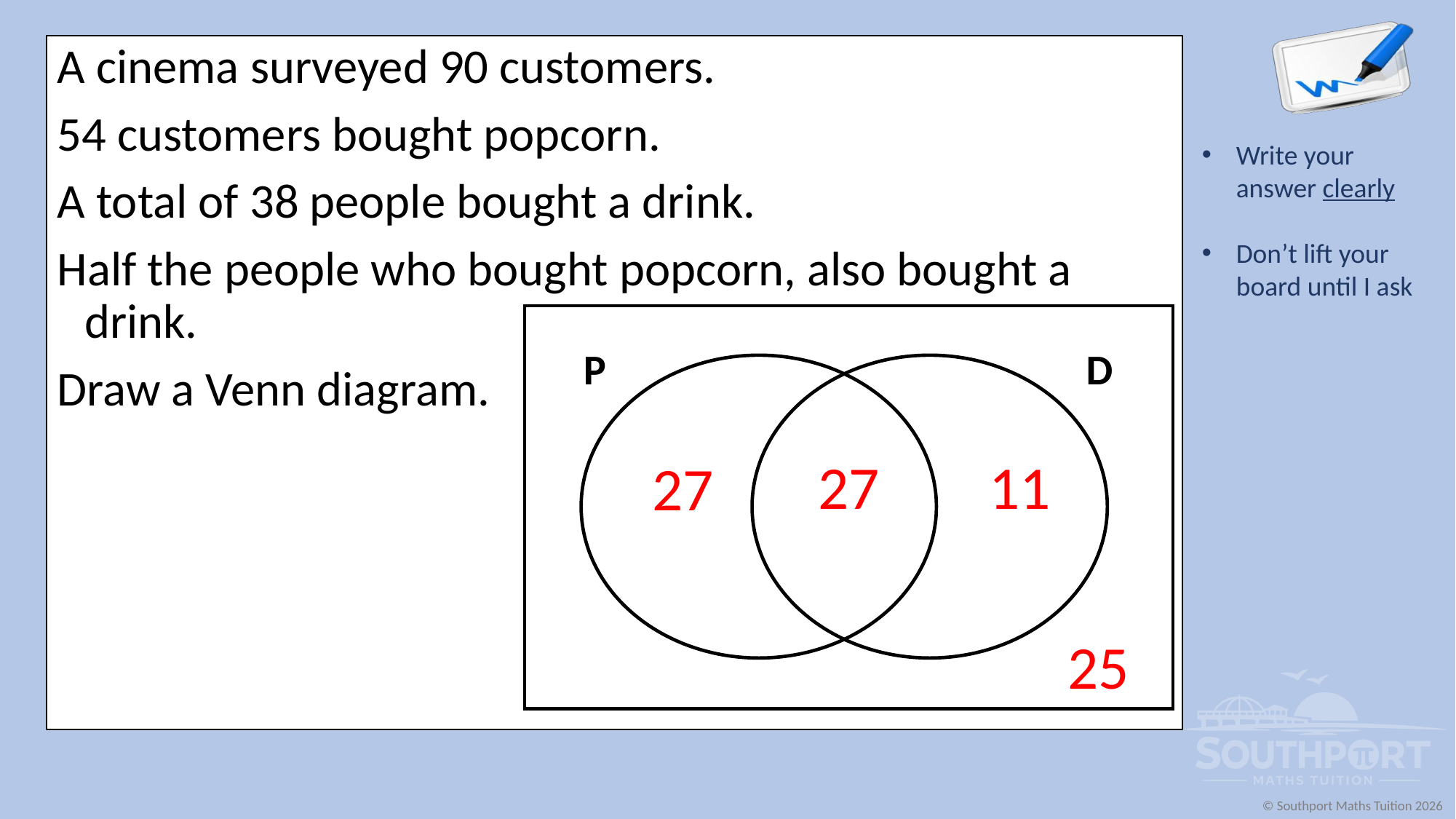

A cinema surveyed 90 customers.
54 customers bought popcorn.
A total of 38 people bought a drink.
Half the people who bought popcorn, also bought a drink.
Draw a Venn diagram.

P
D
27
11
27
25